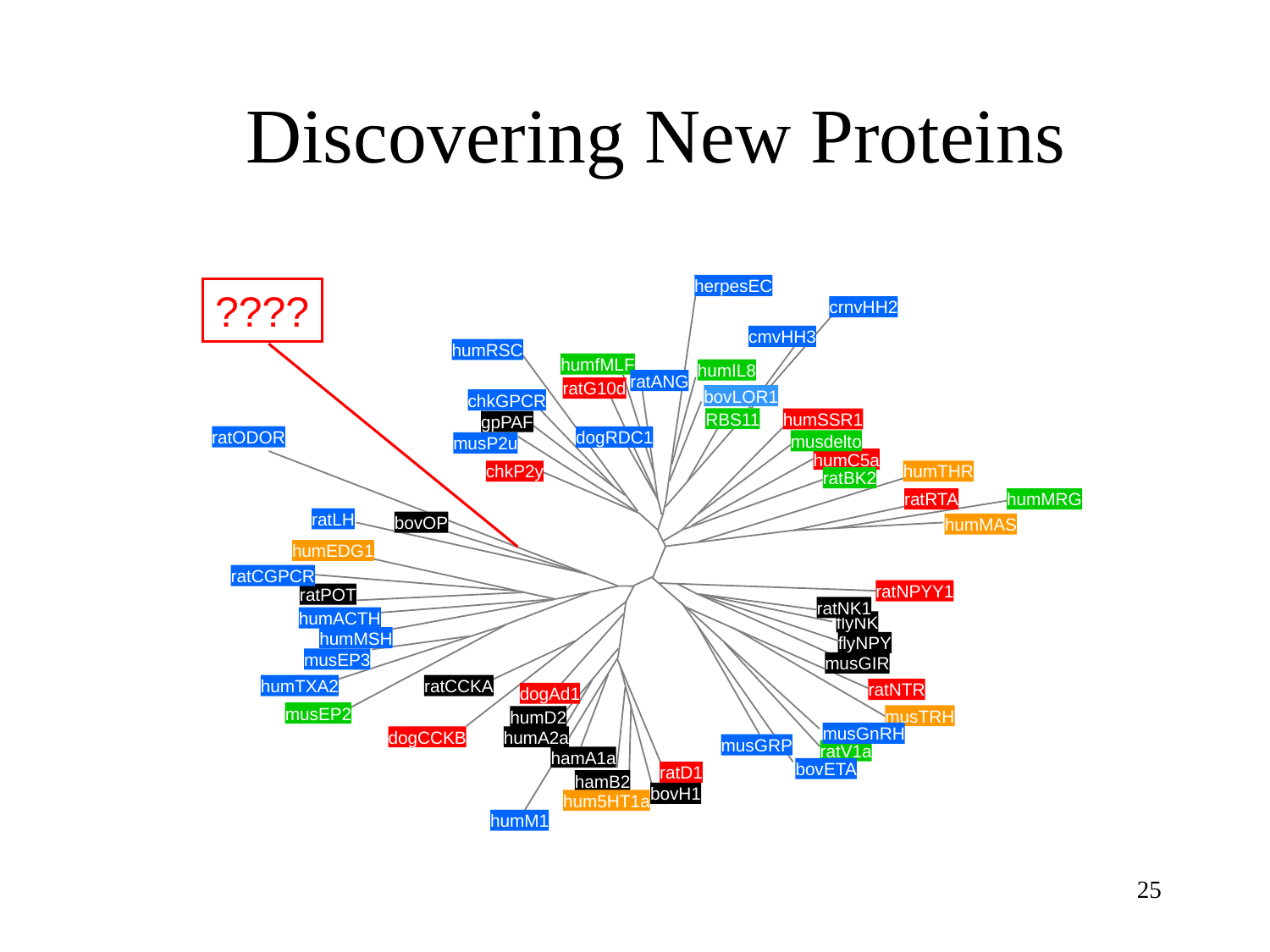

Discovering New Proteins
herpesEC
crnvHH2
cmvHH3
humRSC
ratANG
bovLOR1
chkGPCR
ratODOR
dogRDC1
musP2u
ratLH
ratCGPCR
humACTH
humMSH
musEP3
humTXA2
musGnRH
musGRP
bovETA
humM1
humfMLF
humIL8
RBS11
musdelto
ratBK2
humMRG
musEP2
ratV1a
ratG10d
humSSR1
humC5a
chkP2y
ratRTA
ratNPYY1
ratNTR
dogAd1
dogCCKB
ratD1
gpPAF
bovOP
ratPOT
ratNK1
flyNK
flyNPY
musGIR
ratCCKA
humD2
humA2a
hamA1a
hamB2
bovH1
humTHR
humMAS
humEDG1
musTRH
hum5HT1a
herpesEC
crnvHH2
cmvHH3
humRSC
ratANG
bovLOR1
chkGPCR
ratODOR
dogRDC1
musP2u
ratLH
ratCGPCR
humACTH
humMSH
musEP3
humTXA2
musGnRH
musGRP
bovETA
humM1
????

humfMLF
humIL8
RBS11
musdelto
ratBK2
humMRG
musEP2
ratV1a
ratG10d
humSSR1
humC5a
chkP2y
ratRTA
ratNPYY1
ratNTR
dogAd1
dogCCKB
ratD1
gpPAF
bovOP
ratPOT
ratNK1
flyNK
flyNPY
musGIR
ratCCKA
humD2
humA2a
hamA1a
hamB2
bovH1
humTHR
humMAS
humEDG1
musTRH
hum5HT1a
25